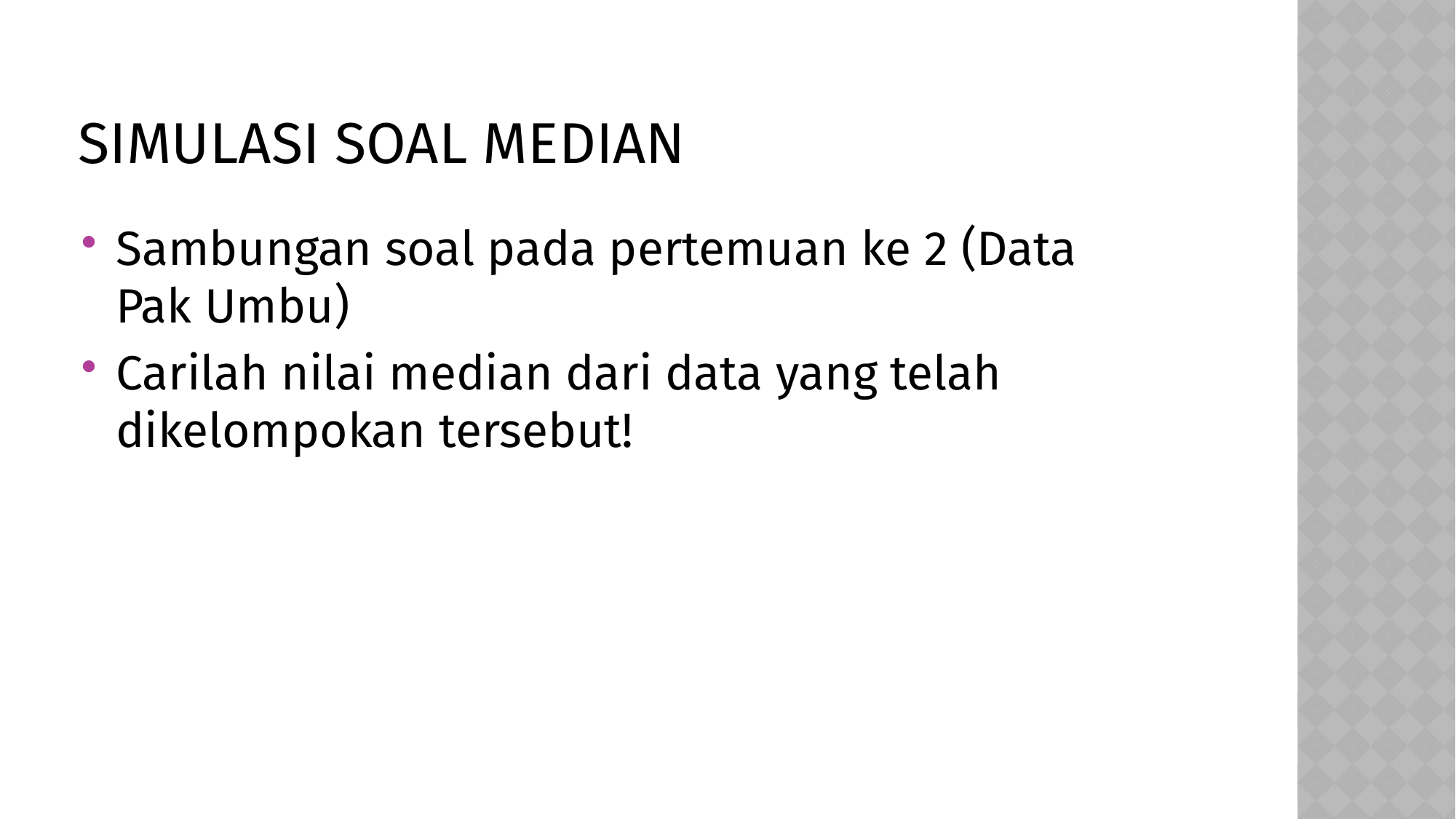

# Simulasi soal median
Sambungan soal pada pertemuan ke 2 (Data Pak Umbu)
Carilah nilai median dari data yang telah dikelompokan tersebut!